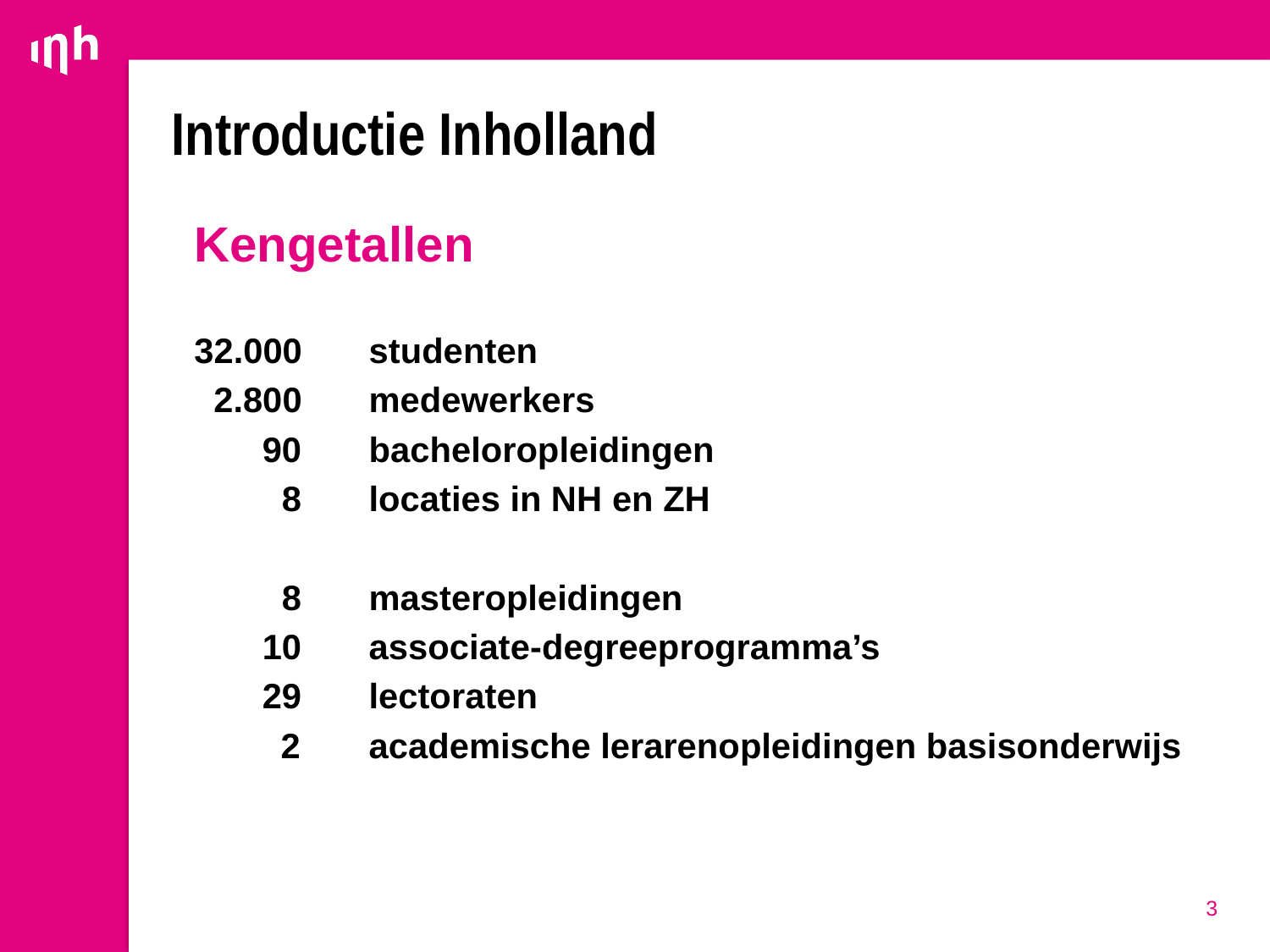

# Introductie Inholland
Kengetallen

32.000 	studenten
  2.800	medewerkers
       90	bacheloropleidingen
         8 	locaties in NH en ZH

         8 	masteropleidingen
       10	associate-degreeprogramma’s
       29 	lectoraten
	    2	academische lerarenopleidingen basisonderwijs

3